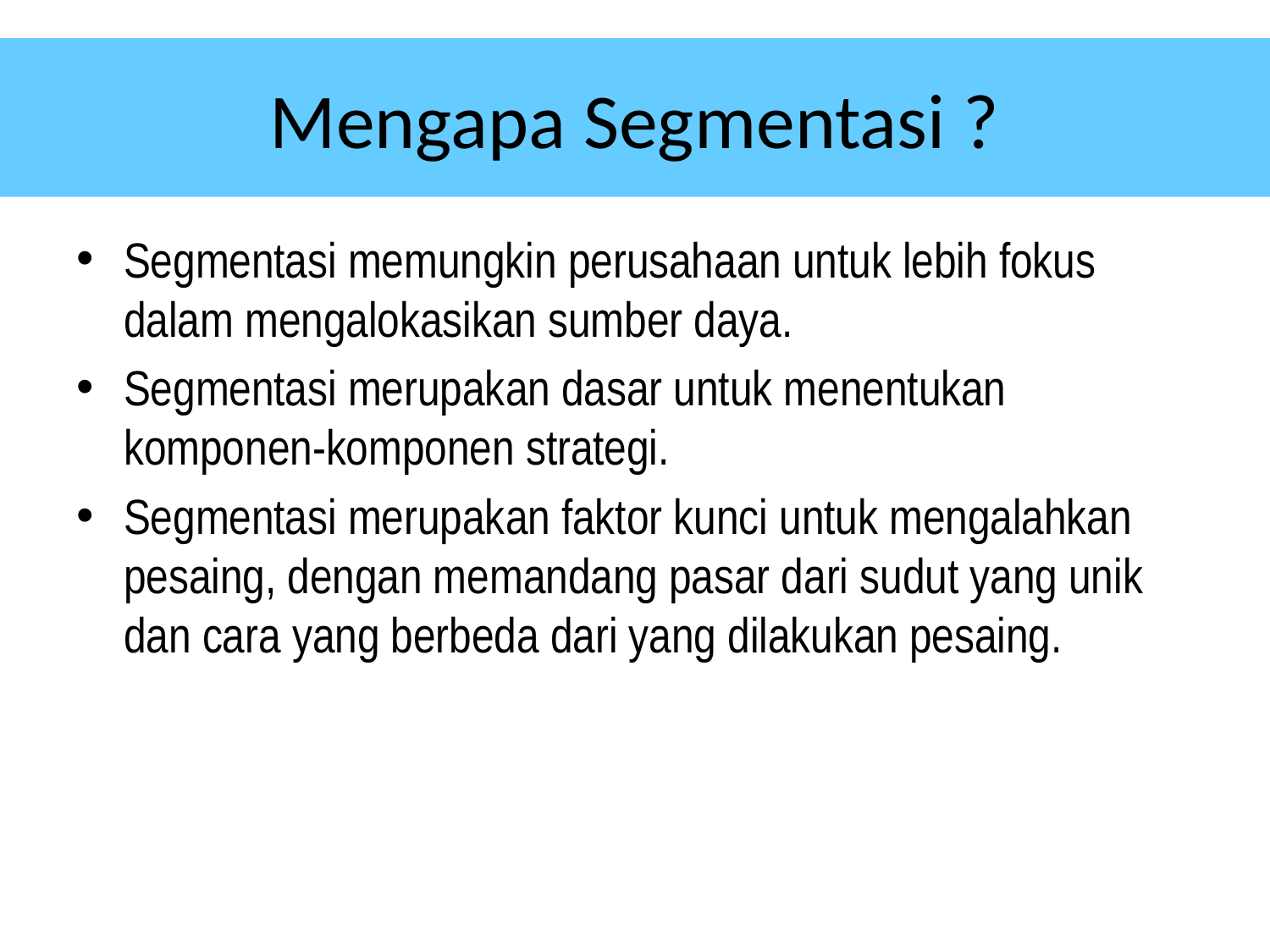

# Mengapa Segmentasi ?
Segmentasi memungkin perusahaan untuk lebih fokus dalam mengalokasikan sumber daya.
Segmentasi merupakan dasar untuk menentukan komponen-komponen strategi.
Segmentasi merupakan faktor kunci untuk mengalahkan pesaing, dengan memandang pasar dari sudut yang unik dan cara yang berbeda dari yang dilakukan pesaing.